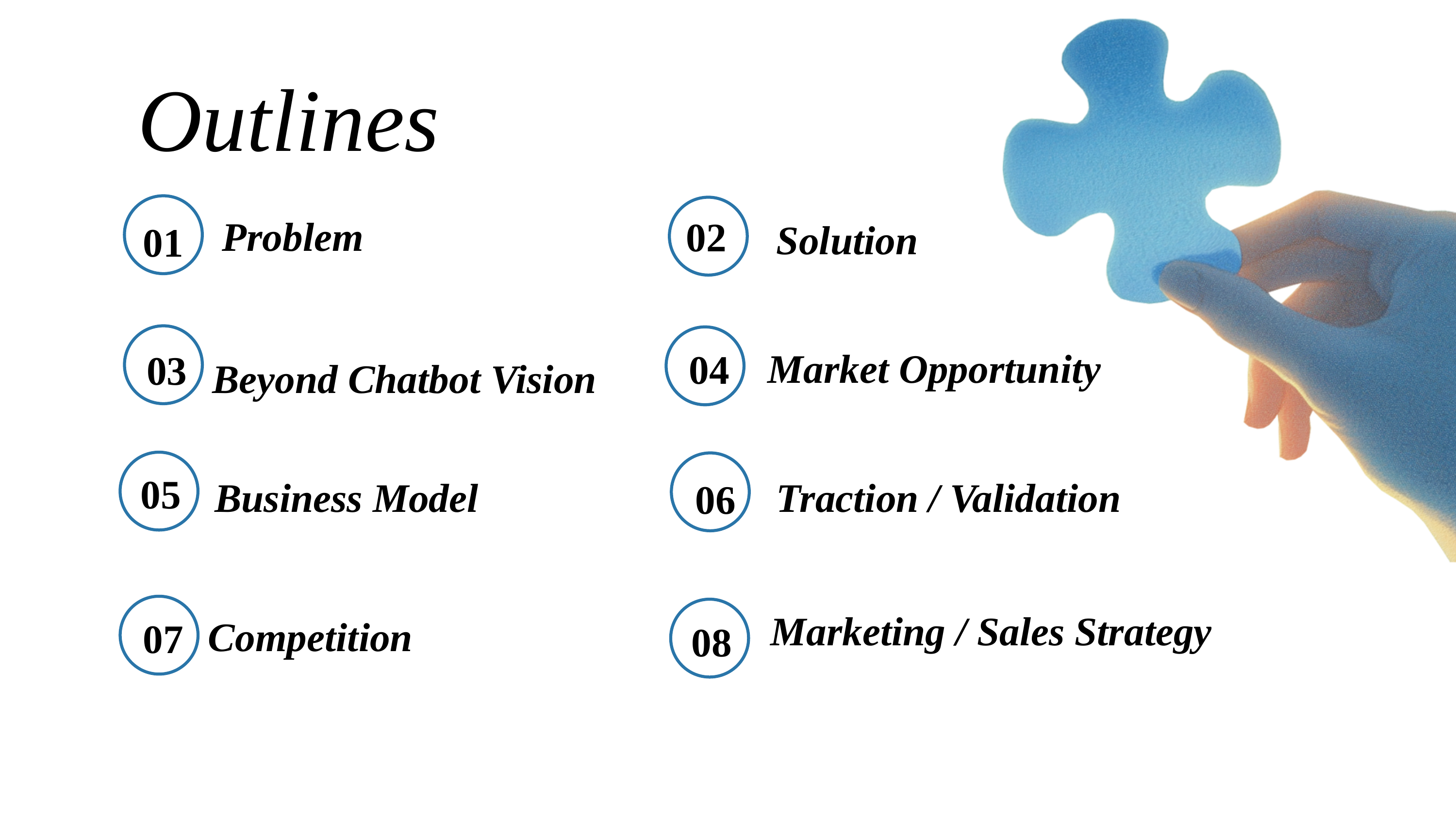

Outlines

02

01
Problem
Solution

04
03
Market Opportunity
Beyond Chatbot Vision

05

06
Traction / Validation
Business Model

07

08
Marketing / Sales Strategy
Competition